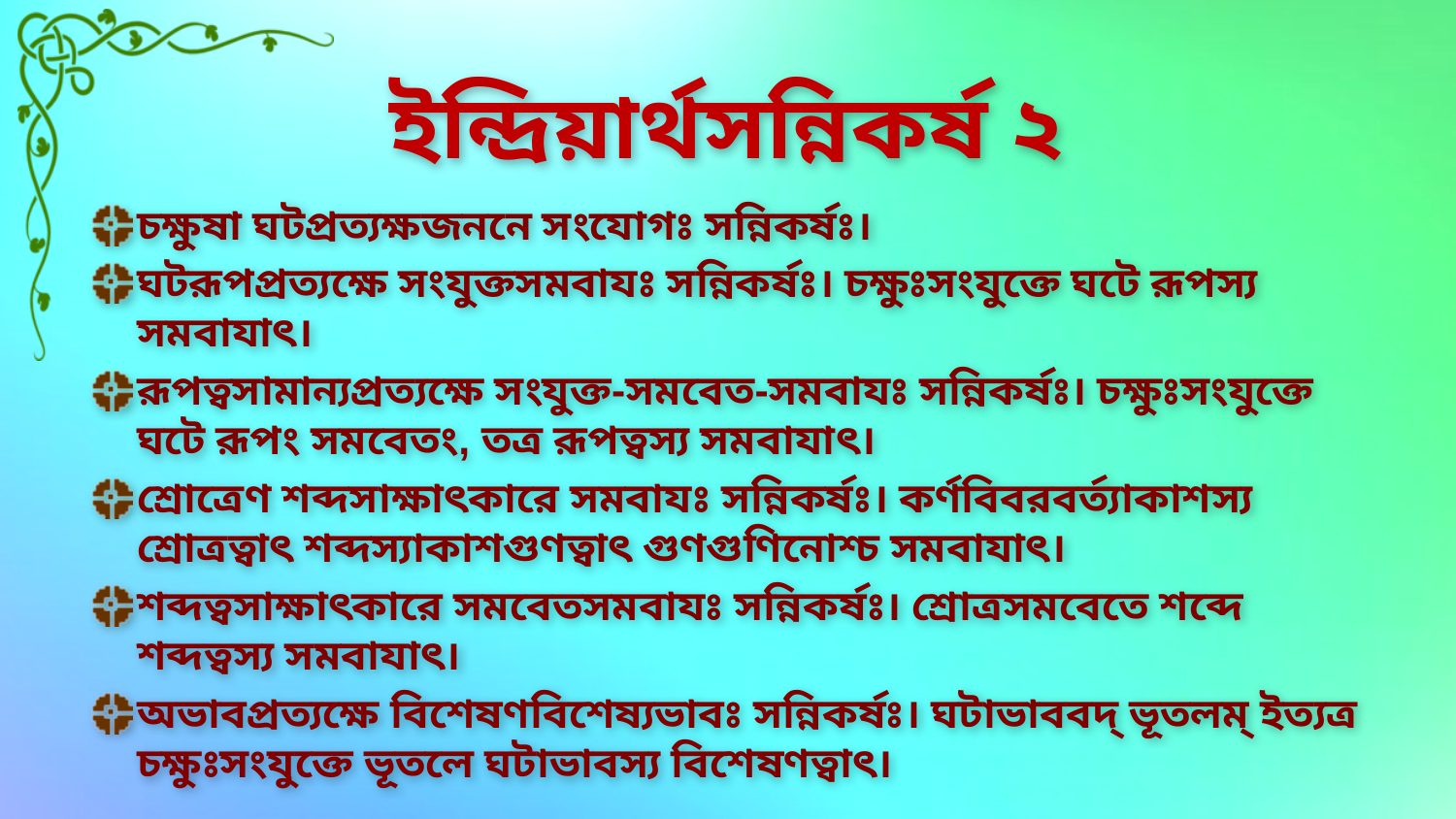

# ইন্দ্রিয়ার্থসন্নিকর্ষ ২
চক্ষুষা ঘটপ্রত্যক্ষজননে সংযোগঃ সন্নিকর্ষঃ।
ঘটরূপপ্রত্যক্ষে সংযুক্তসমবাযঃ সন্নিকর্ষঃ। চক্ষুঃসংযুক্তে ঘটে রূপস্য সমবাযাৎ।
রূপত্বসামান্যপ্রত্যক্ষে সংযুক্ত-সমবেত-সমবাযঃ সন্নিকর্ষঃ। চক্ষুঃসংযুক্তে ঘটে রূপং সমবেতং, তত্র রূপত্বস্য সমবাযাৎ।
শ্রোত্রেণ শব্দসাক্ষাৎকারে সমবাযঃ সন্নিকর্ষঃ। কর্ণবিবরবর্ত্যাকাশস্য শ্রোত্রত্বাৎ শব্দস্যাকাশগুণত্বাৎ গুণগুণিনোশ্চ সমবাযাৎ।
শব্দত্বসাক্ষাৎকারে সমবেতসমবাযঃ সন্নিকর্ষঃ। শ্রোত্রসমবেতে শব্দে শব্দত্বস্য সমবাযাৎ।
অভাবপ্রত্যক্ষে বিশেষণবিশেষ্যভাবঃ সন্নিকর্ষঃ। ঘটাভাববদ্ ভূতলম্ ইত্যত্র চক্ষুঃসংযুক্তে ভূতলে ঘটাভাবস্য বিশেষণত্বাৎ।